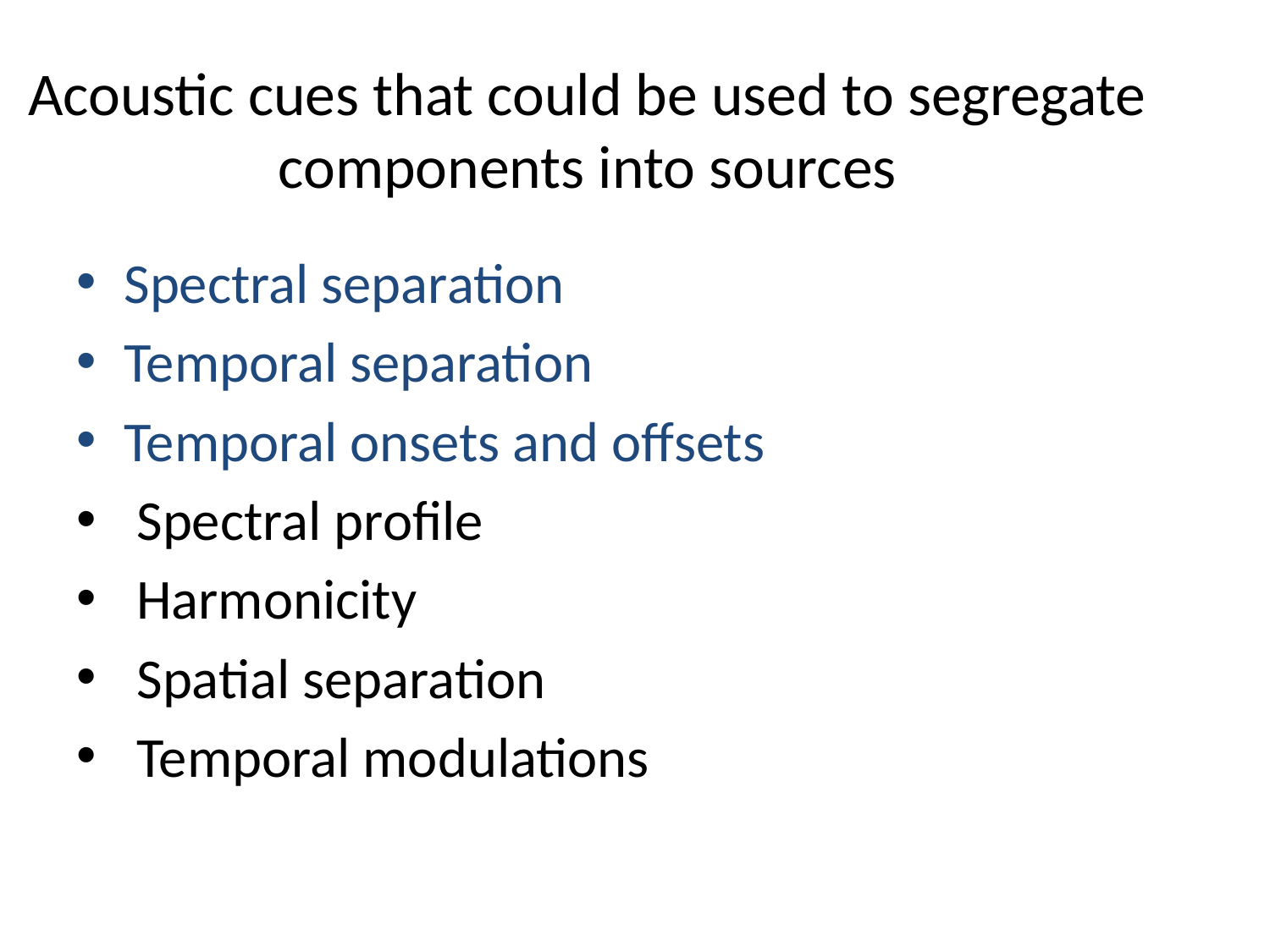

# Acoustic cues that could be used to segregate components into sources
Spectral separation
Temporal separation
Temporal onsets and offsets
 Spectral profile
 Harmonicity
 Spatial separation
 Temporal modulations